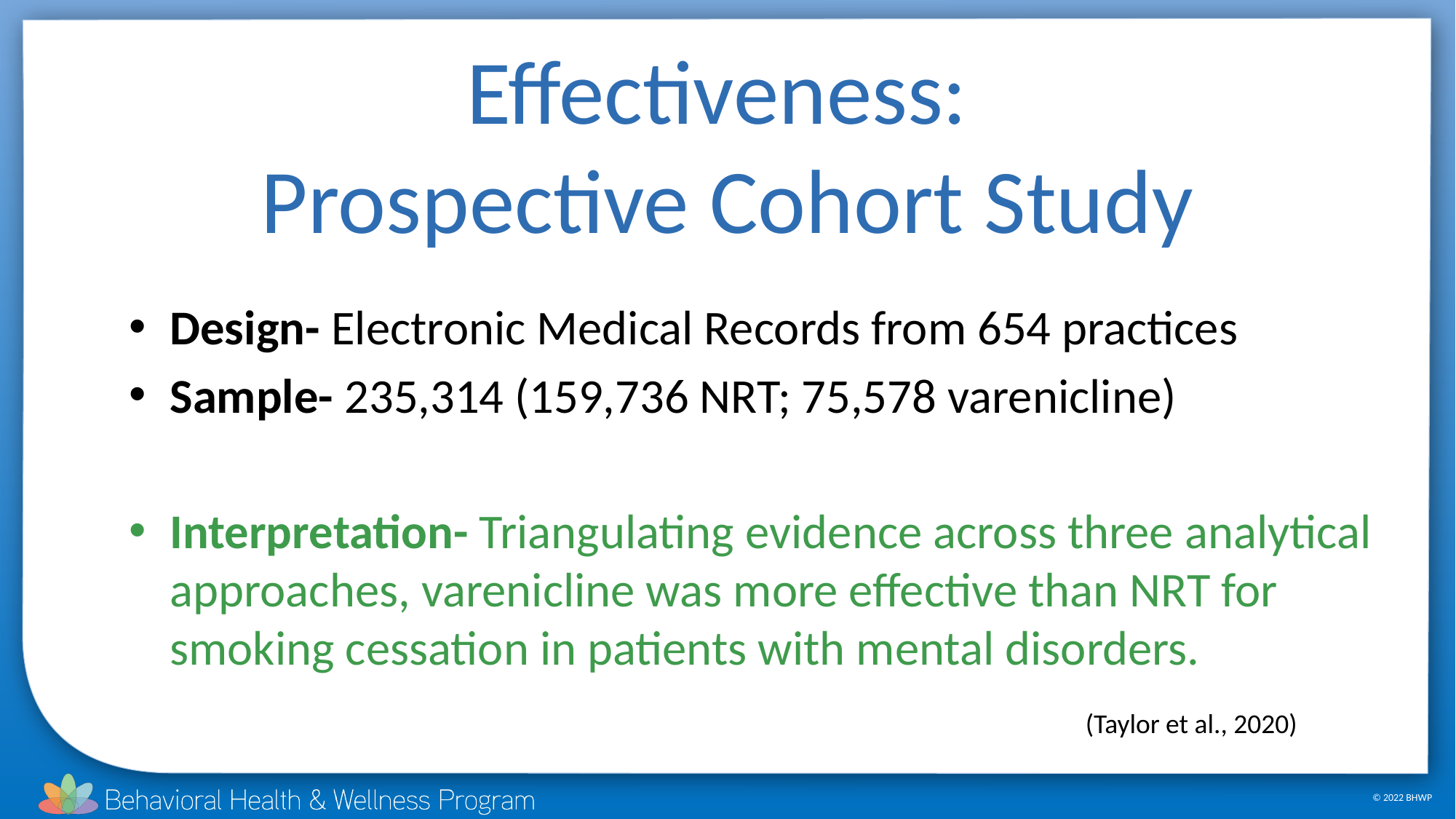

# Effectiveness: Prospective Cohort Study
Design- Electronic Medical Records from 654 practices
Sample- 235,314 (159,736 NRT; 75,578 varenicline)

Interpretation- Triangulating evidence across three analytical approaches, varenicline was more effective than NRT for smoking cessation in patients with mental disorders.
(Taylor et al., 2020)